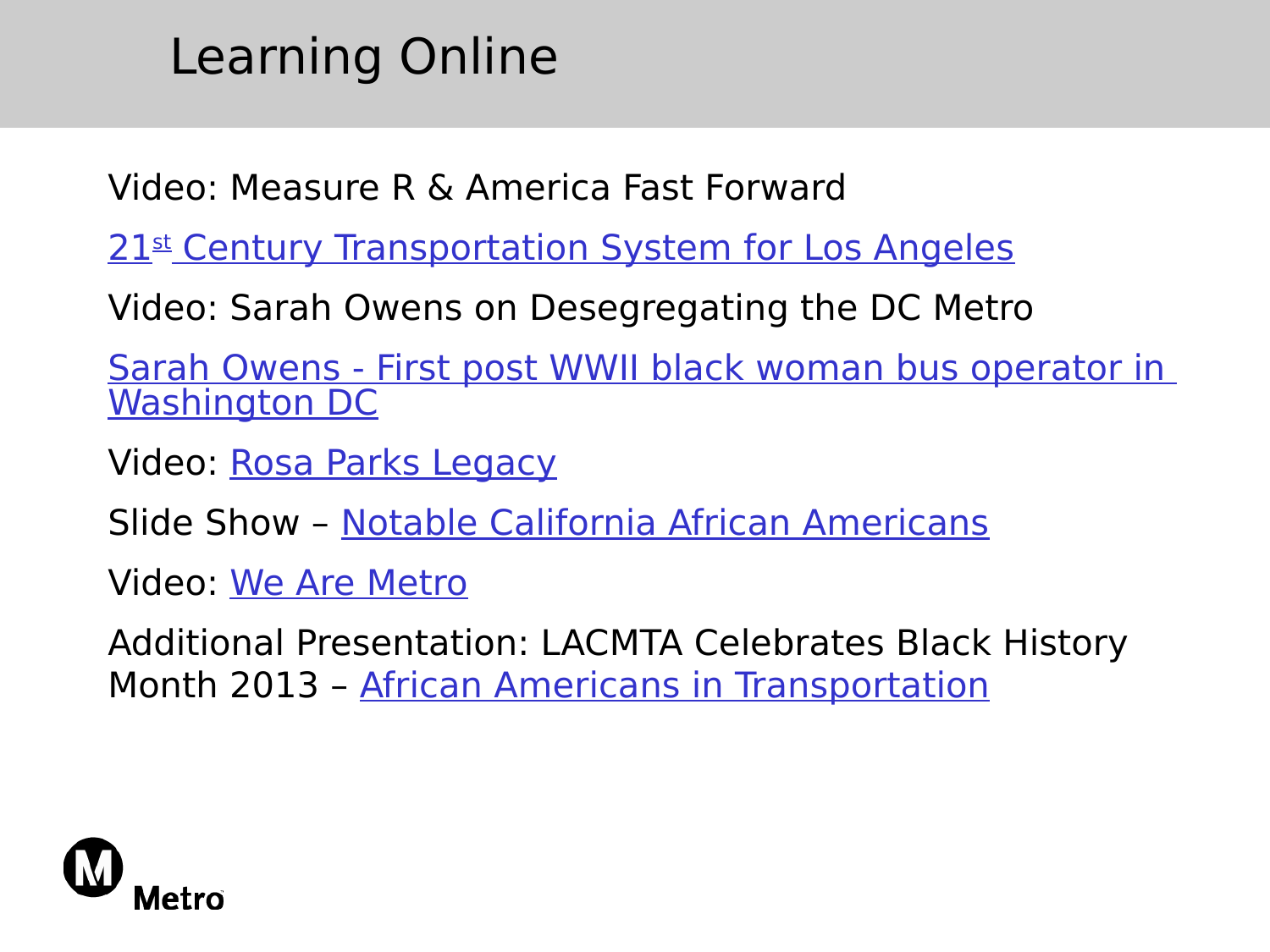

Learning Online
Video: Measure R & America Fast Forward
21st Century Transportation System for Los Angeles
Video: Sarah Owens on Desegregating the DC Metro
Sarah Owens - First post WWII black woman bus operator in Washington DC
Video: Rosa Parks Legacy
Slide Show – Notable California African Americans
Video: We Are Metro
Additional Presentation: LACMTA Celebrates Black History Month 2013 – African Americans in Transportation